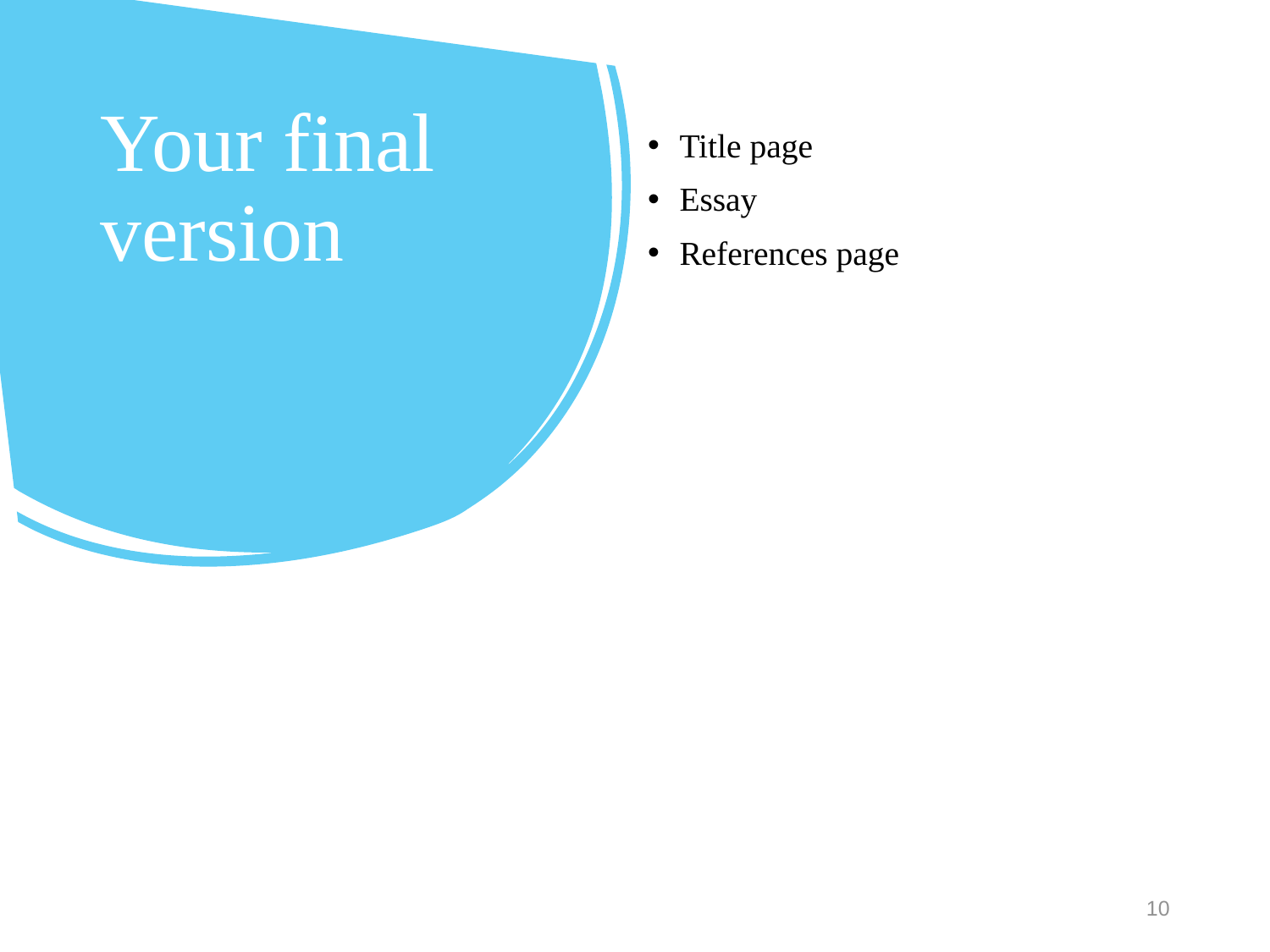

# Your final version
Title page
Essay
References page
10